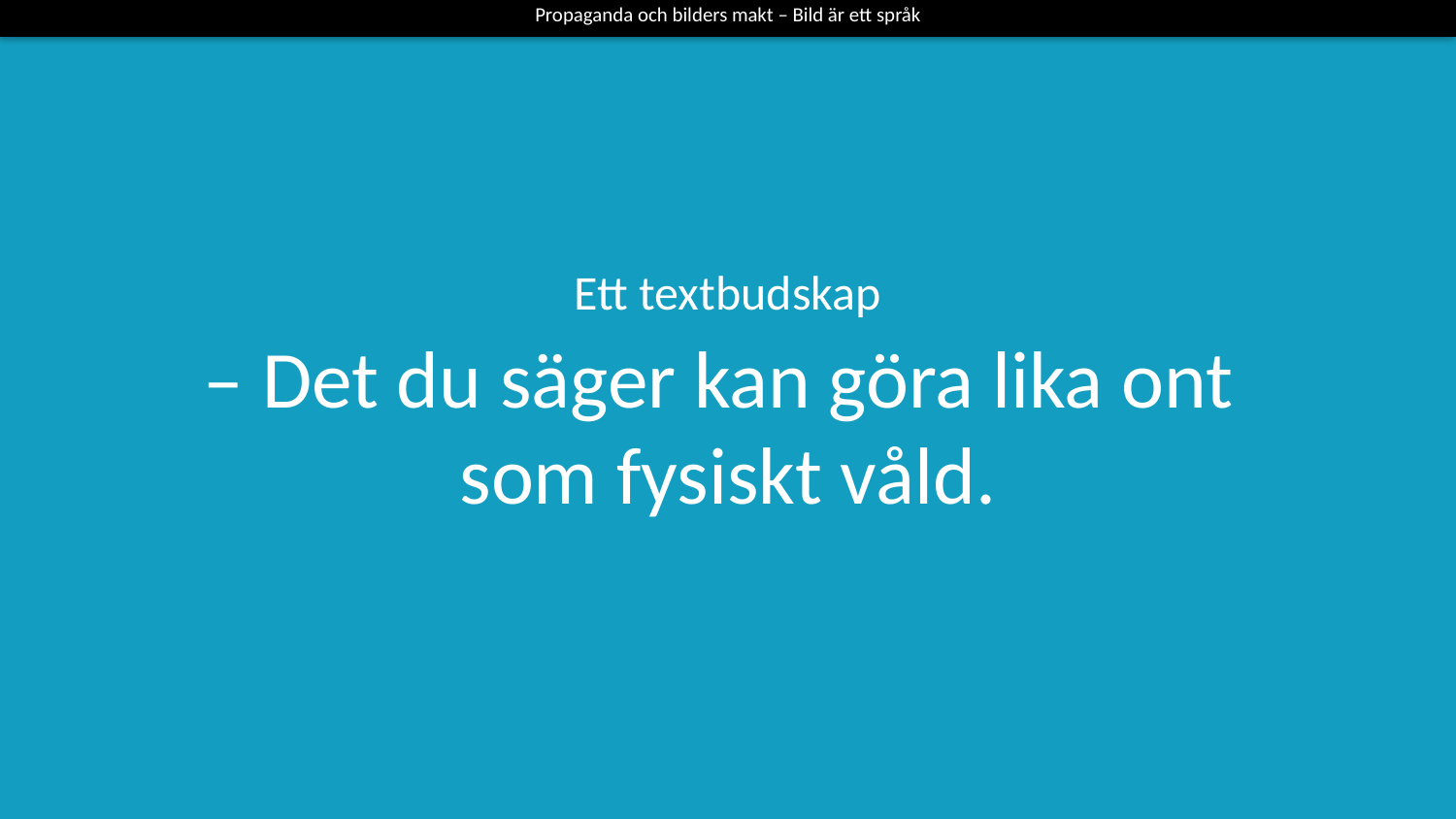

Propaganda och bilders makt – Bild är ett språk
Ett textbudskap
– Det du säger kan göra lika ont
som fysiskt våld.